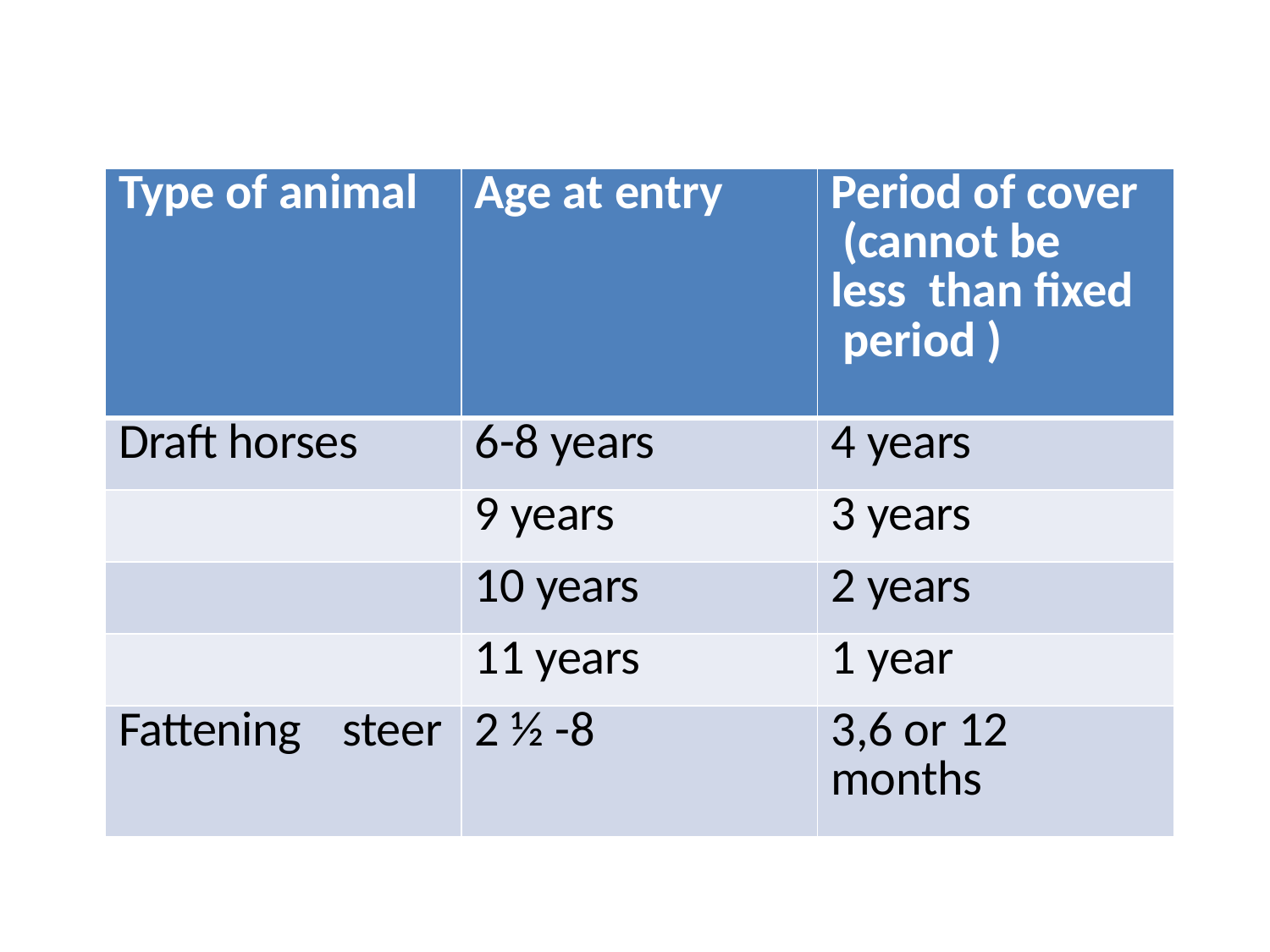

| Type of animal | Age at entry | Period of cover (cannot be less than fixed period ) |
| --- | --- | --- |
| Draft horses | 6-8 years | 4 years |
|  | 9 years | 3 years |
|  | 10 years | 2 years |
|  | 11 years | 1 year |
| Fattening steer | 2 ½ -8 | 3,6 or 12 months |